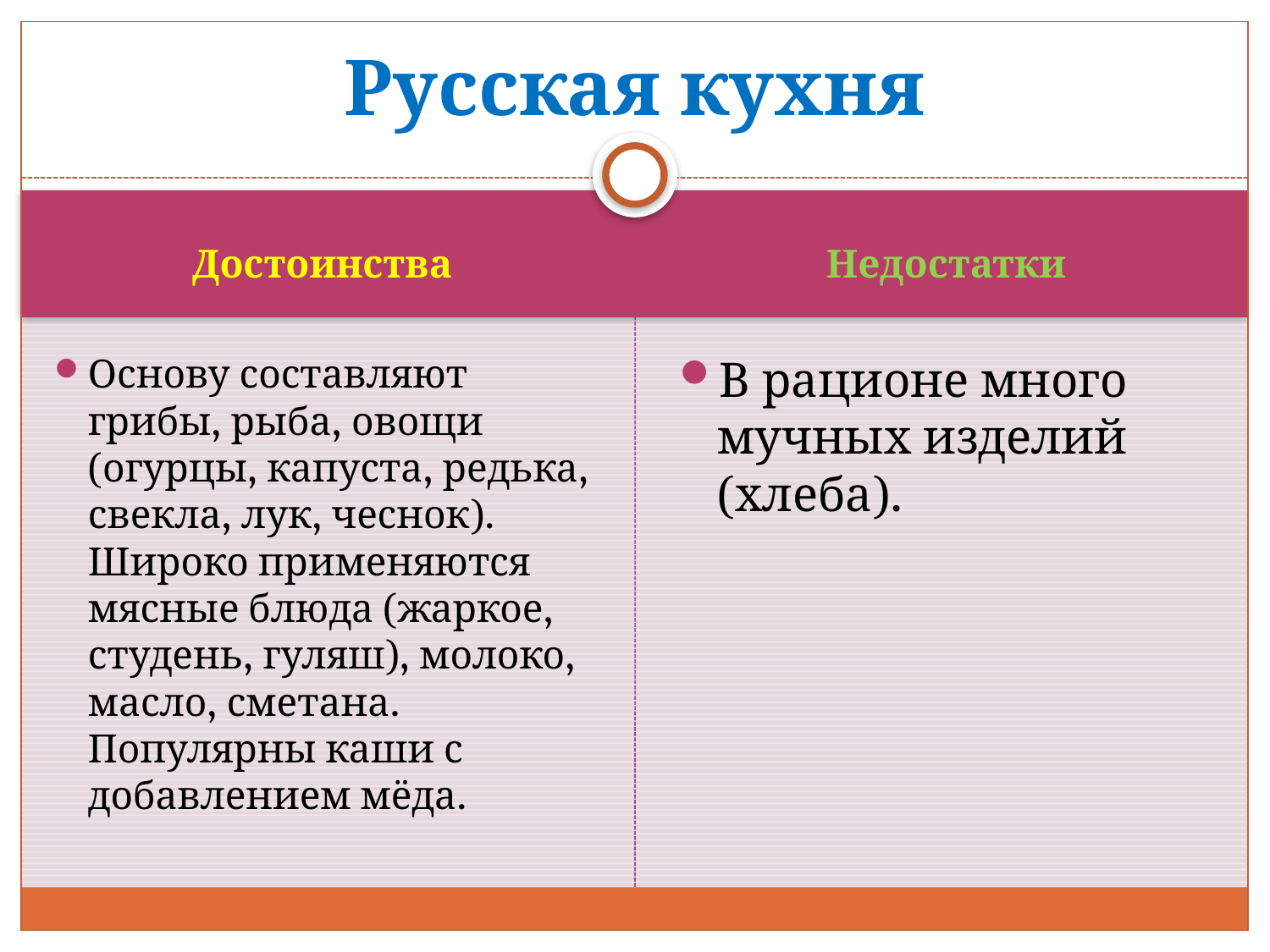

# Русская кухня
Достоинства
Недостатки
Основу составляют грибы, рыба, овощи (огурцы, капуста, редька, свекла, лук, чеснок). Широко применяются мясные блюда (жаркое, студень, гуляш), молоко, масло, сметана. Популярны каши с добавлением мёда.
В рационе много мучных изделий (хлеба).